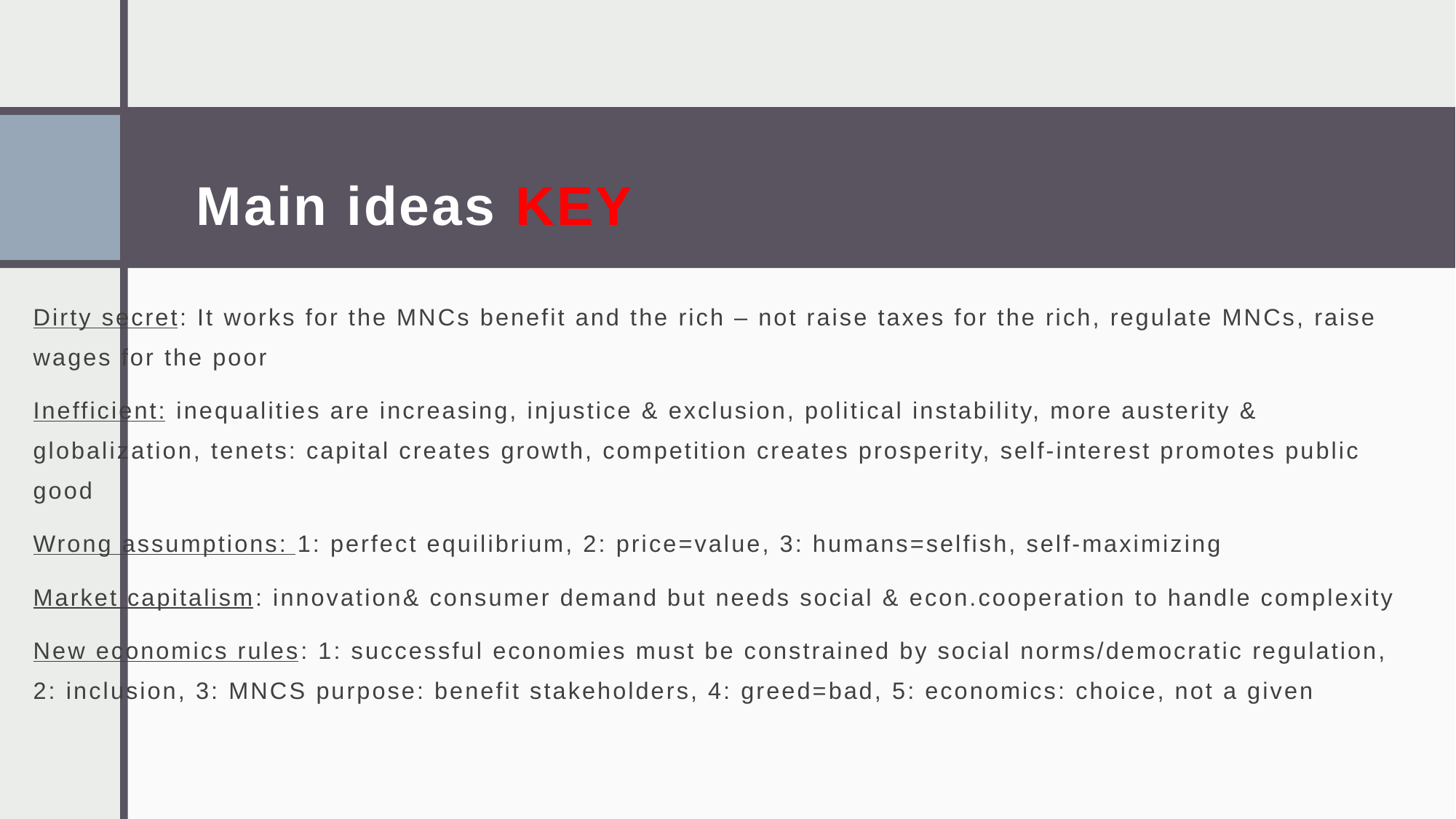

# Main ideas KEY

Dirty secret: It works for the MNCs benefit and the rich – not raise taxes for the rich, regulate MNCs, raise wages for the poor
Inefficient: inequalities are increasing, injustice & exclusion, political instability, more austerity & globalization, tenets: capital creates growth, competition creates prosperity, self-interest promotes public good
Wrong assumptions: 1: perfect equilibrium, 2: price=value, 3: humans=selfish, self-maximizing
Market capitalism: innovation& consumer demand but needs social & econ.cooperation to handle complexity
New economics rules: 1: successful economies must be constrained by social norms/democratic regulation, 2: inclusion, 3: MNCS purpose: benefit stakeholders, 4: greed=bad, 5: economics: choice, not a given